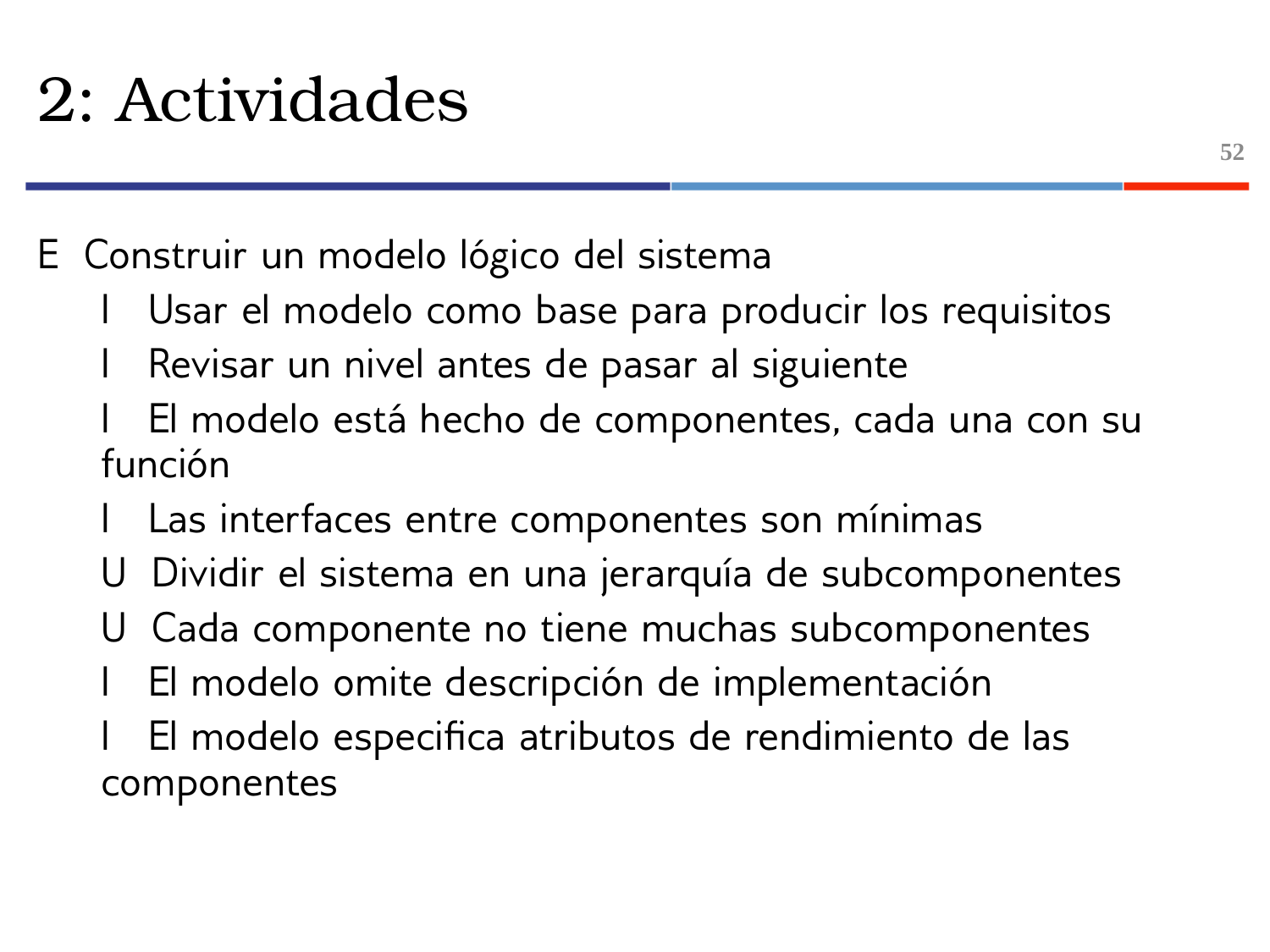

# 2: Actividades
52
E  Construir un modelo lógico del sistema
I   Usar el modelo como base para producir los requisitos
I   Revisar un nivel antes de pasar al siguiente
I   El modelo está hecho de componentes, cada una con su función
I   Las interfaces entre componentes son mínimas
U  Dividir el sistema en una jerarquía de subcomponentes
U  Cada componente no tiene muchas subcomponentes
I   El modelo omite descripción de implementación
I   El modelo especifica atributos de rendimiento de las componentes